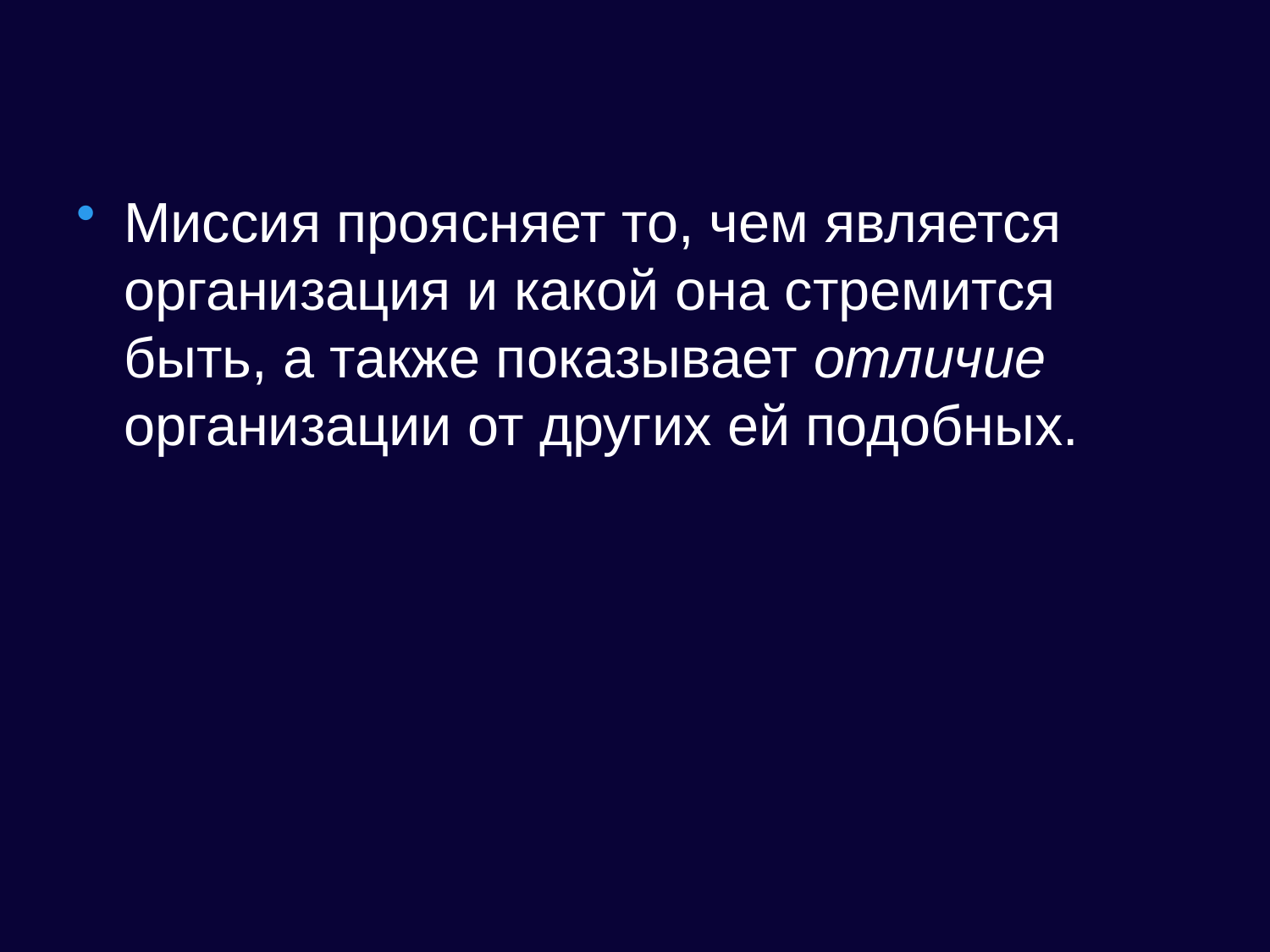

#
Миссия проясняет то, чем является организация и какой она стремится быть, а также показывает отличие организации от других ей подобных.